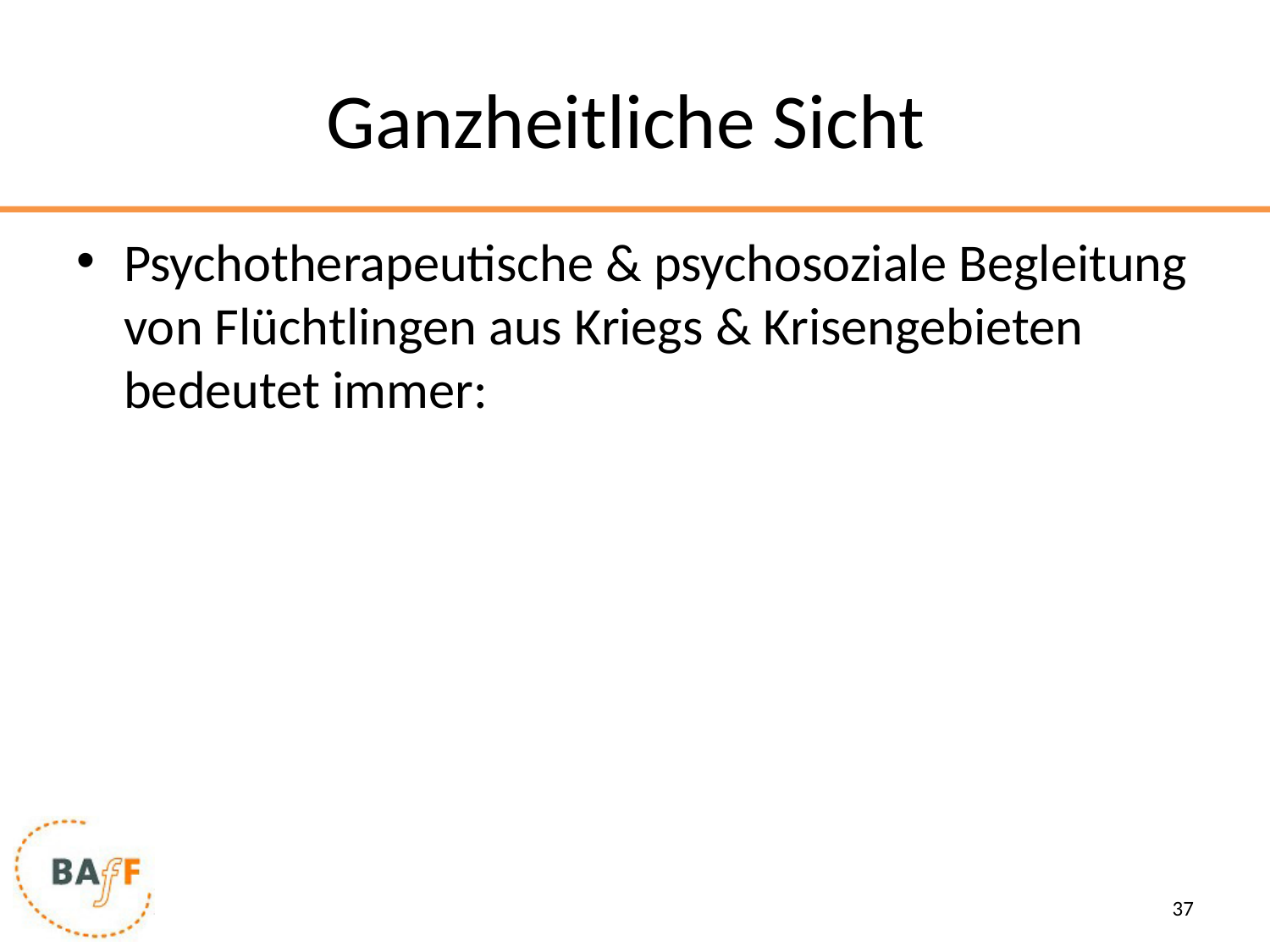

# Ganzheitliche Sicht
Psychotherapeutische & psychosoziale Begleitung von Flüchtlingen aus Kriegs & Krisengebieten bedeutet immer:

37